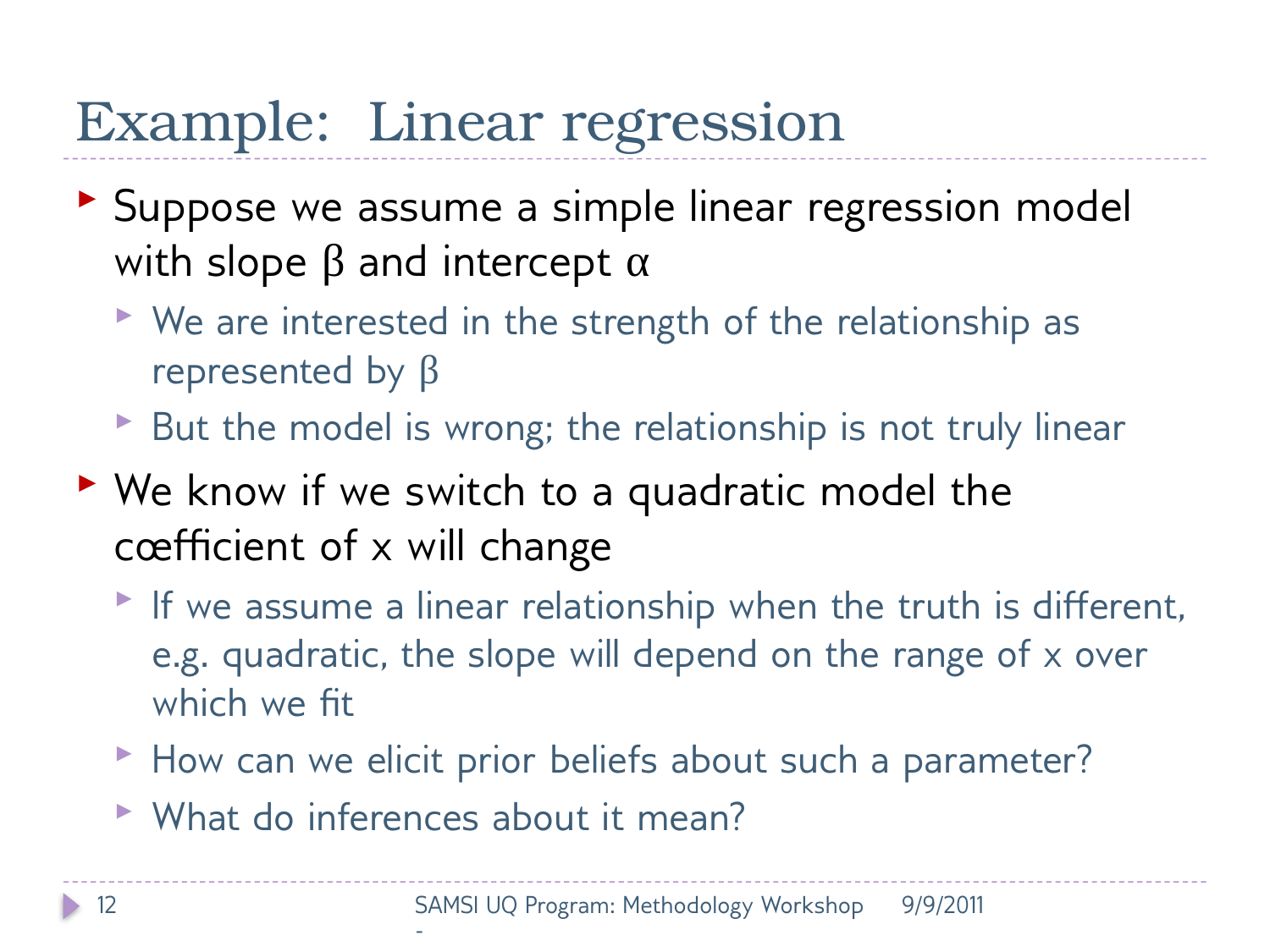

# Example:  Linear regression
Suppose we assume a simple linear regression model with slope β and intercept α
We are interested in the strength of the relationship as represented by β
But the model is wrong; the relationship is not truly linear
We know if we switch to a quadratic model the coefficient of x will change
If we assume a linear relationship when the truth is different, e.g. quadratic, the slope will depend on the range of x over which we fit
How can we elicit prior beliefs about such a parameter?
What do inferences about it mean?
12
SAMSI UQ Program: Methodology Workshop -
9/9/2011